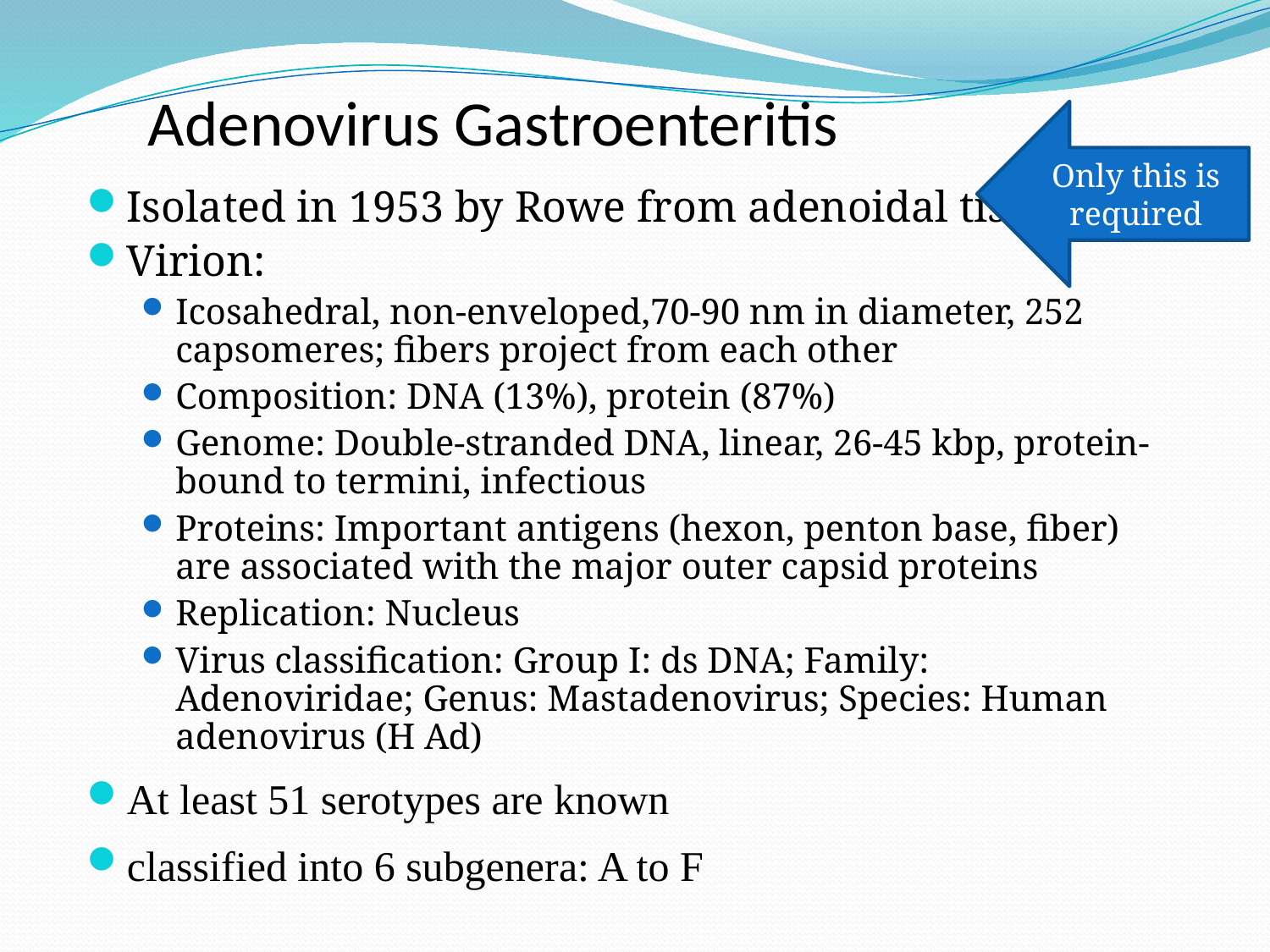

# Adenovirus Gastroenteritis
Only this is required
Isolated in 1953 by Rowe from adenoidal tissue
Virion:
Icosahedral, non-enveloped,70-90 nm in diameter, 252 capsomeres; fibers project from each other
Composition: DNA (13%), protein (87%)
Genome: Double-stranded DNA, linear, 26-45 kbp, protein-bound to termini, infectious
Proteins: Important antigens (hexon, penton base, fiber) are associated with the major outer capsid proteins
Replication: Nucleus
Virus classification: Group I: ds DNA; Family: Adenoviridae; Genus: Mastadenovirus; Species: Human adenovirus (H Ad)
At least 51 serotypes are known
classified into 6 subgenera: A to F